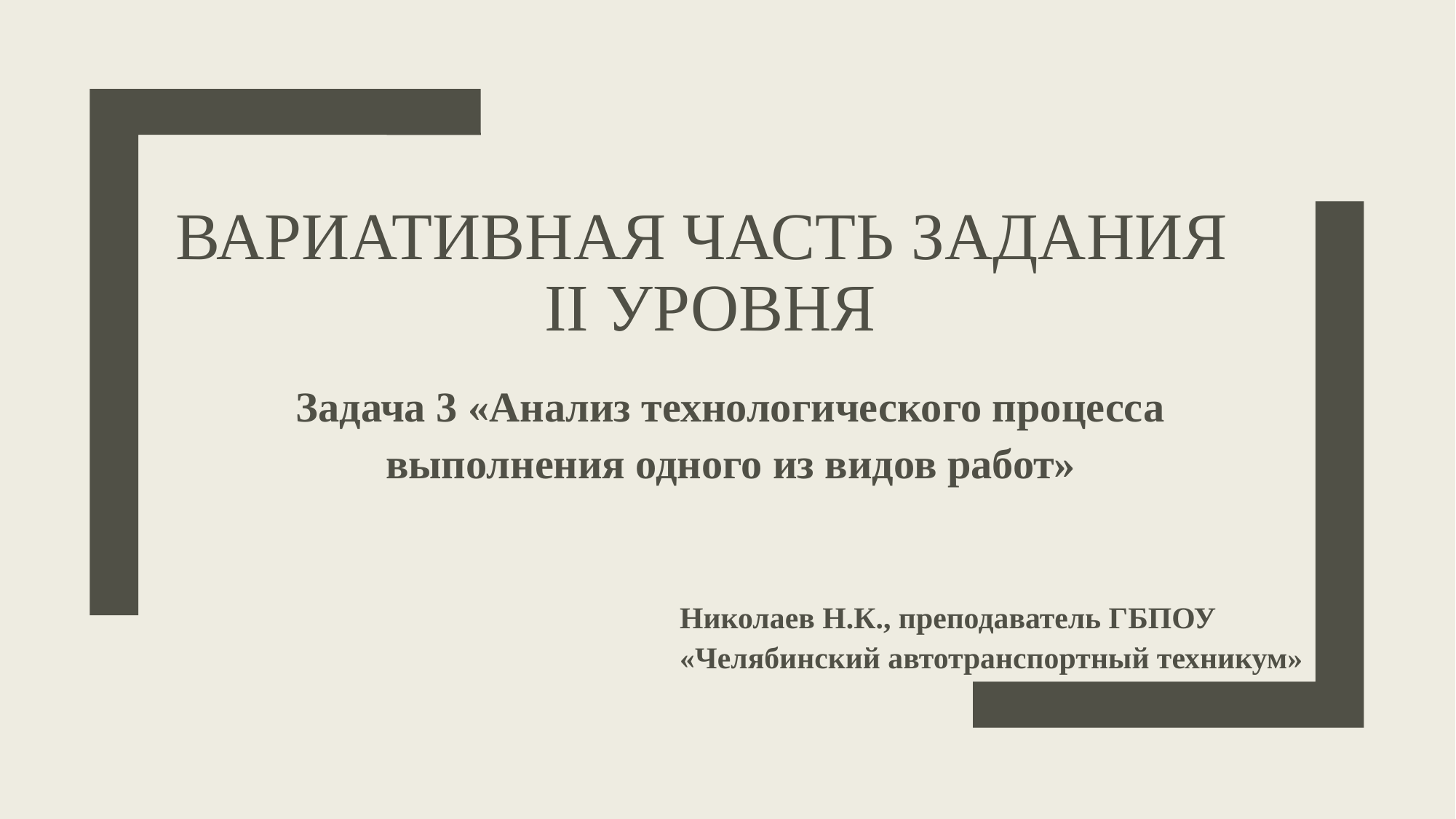

# Вариативная часть задания II уровня
Задача 3 «Анализ технологического процесса выполнения одного из видов работ»
Николаев Н.К., преподаватель ГБПОУ «Челябинский автотранспортный техникум»